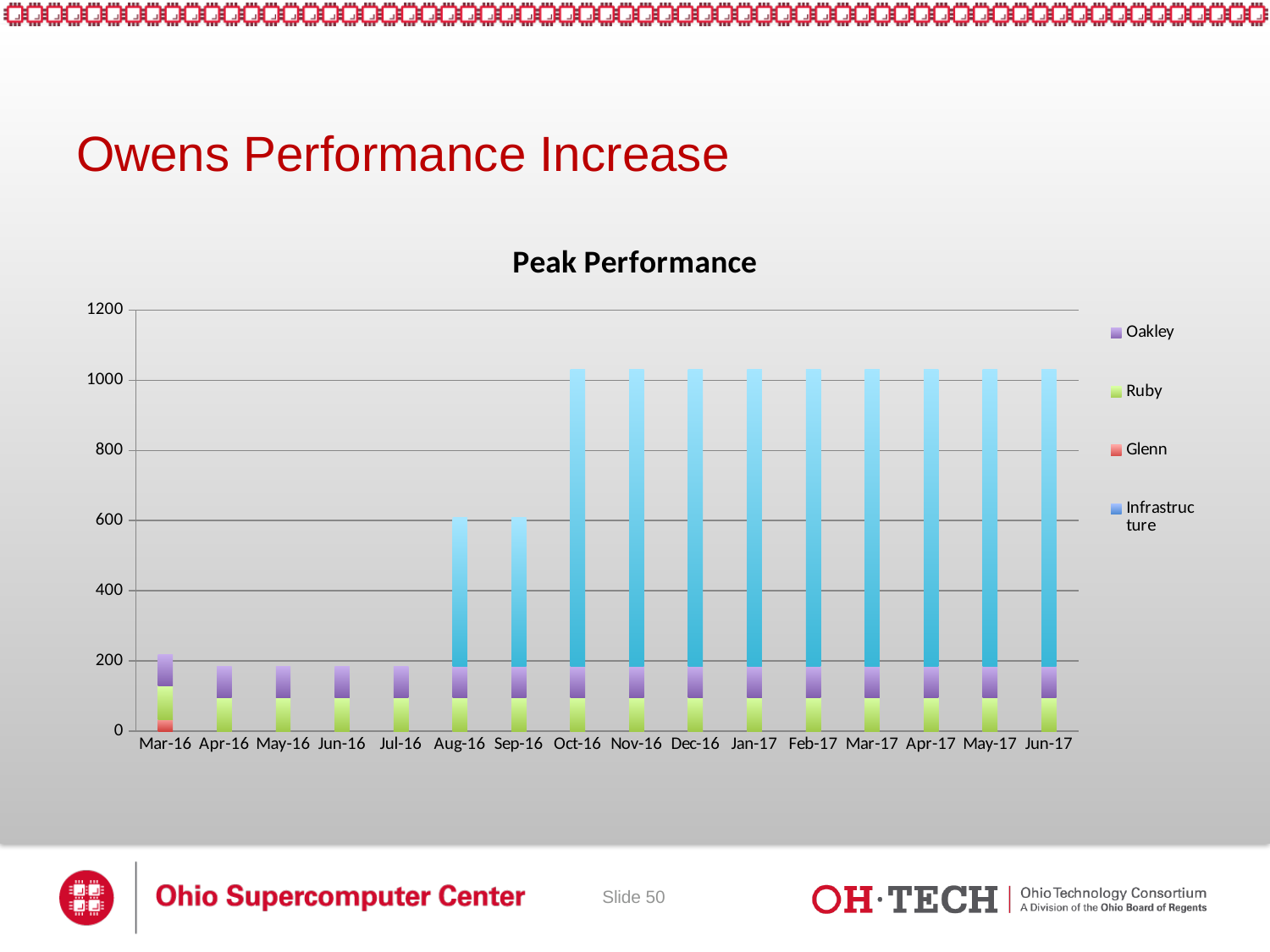

# Owens Performance Increase

### Chart: Peak Performance

| Category | Infrastructure | Glenn | Ruby | Oakley | C16 |
|---|---|---|---|---|---|
| 42430.0 | 0.0 | 33.0 | 96.0 | 88.6 | 0.0 |
| 42461.0 | 0.0 | 0.0 | 96.0 | 88.6 | 0.0 |
| 42491.0 | 0.0 | 0.0 | 96.0 | 88.6 | 0.0 |
| 42522.0 | 0.0 | 0.0 | 96.0 | 88.6 | 0.0 |
| 42552.0 | 0.0 | 0.0 | 96.0 | 88.6 | 0.0 |
| 42583.0 | 0.0 | 0.0 | 96.0 | 88.6 | 423.25 |
| 42614.0 | 0.0 | 0.0 | 96.0 | 88.6 | 423.25 |
| 42644.0 | 0.0 | 0.0 | 96.0 | 88.6 | 846.5 |
| 42675.0 | 0.0 | 0.0 | 96.0 | 88.6 | 846.5 |
| 42705.0 | 0.0 | 0.0 | 96.0 | 88.6 | 846.5 |
| 42736.0 | 0.0 | 0.0 | 96.0 | 88.6 | 846.5 |
| 42767.0 | 0.0 | 0.0 | 96.0 | 88.6 | 846.5 |
| 42795.0 | 0.0 | 0.0 | 96.0 | 88.6 | 846.5 |
| 42826.0 | 0.0 | 0.0 | 96.0 | 88.6 | 846.5 |
| 42856.0 | 0.0 | 0.0 | 96.0 | 88.6 | 846.5 |
| 42887.0 | 0.0 | 0.0 | 96.0 | 88.6 | 846.5 |